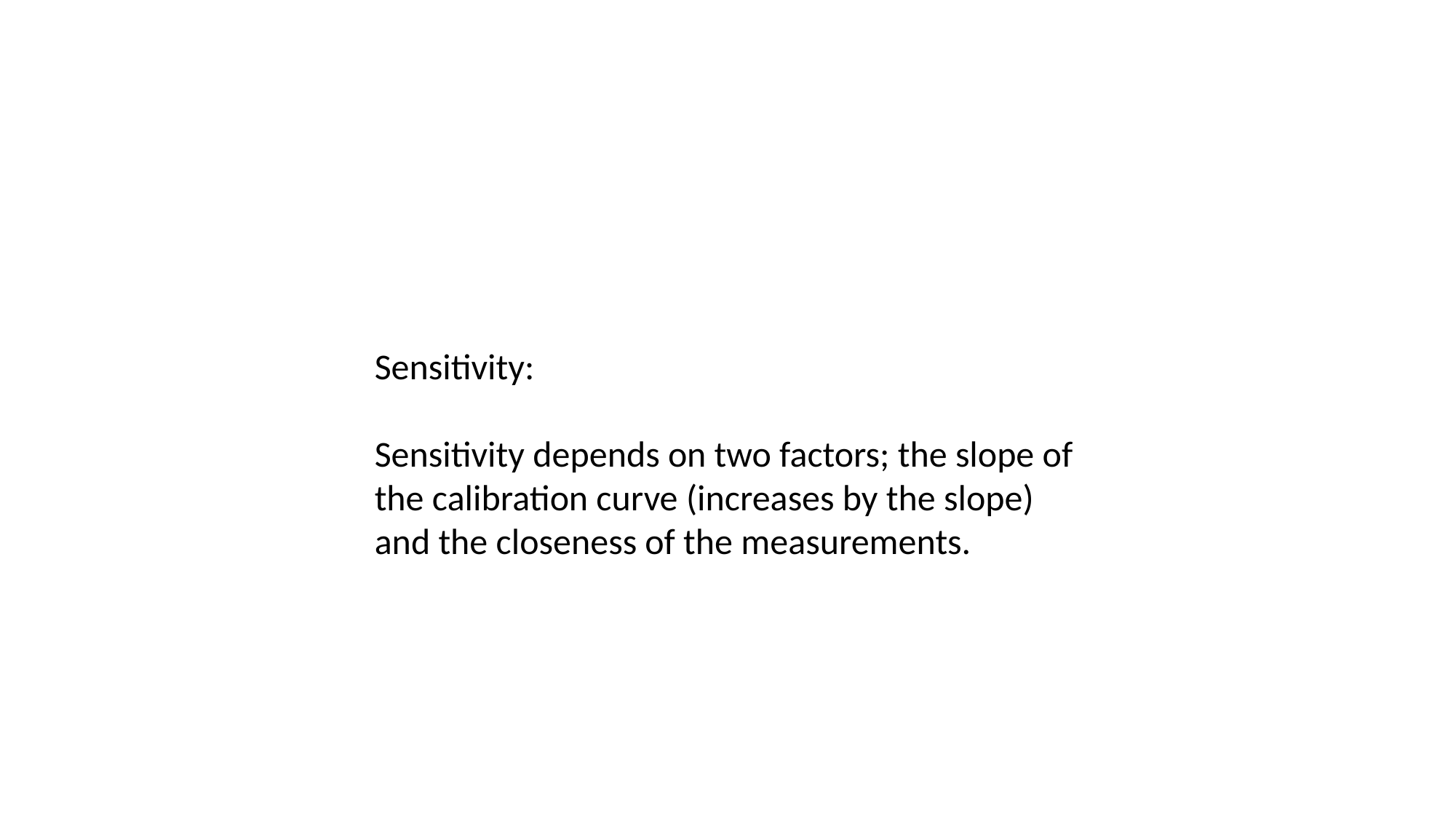

Sensitivity:

Sensitivity depends on two factors; the slope of the calibration curve (increases by the slope) and the closeness of the measurements.